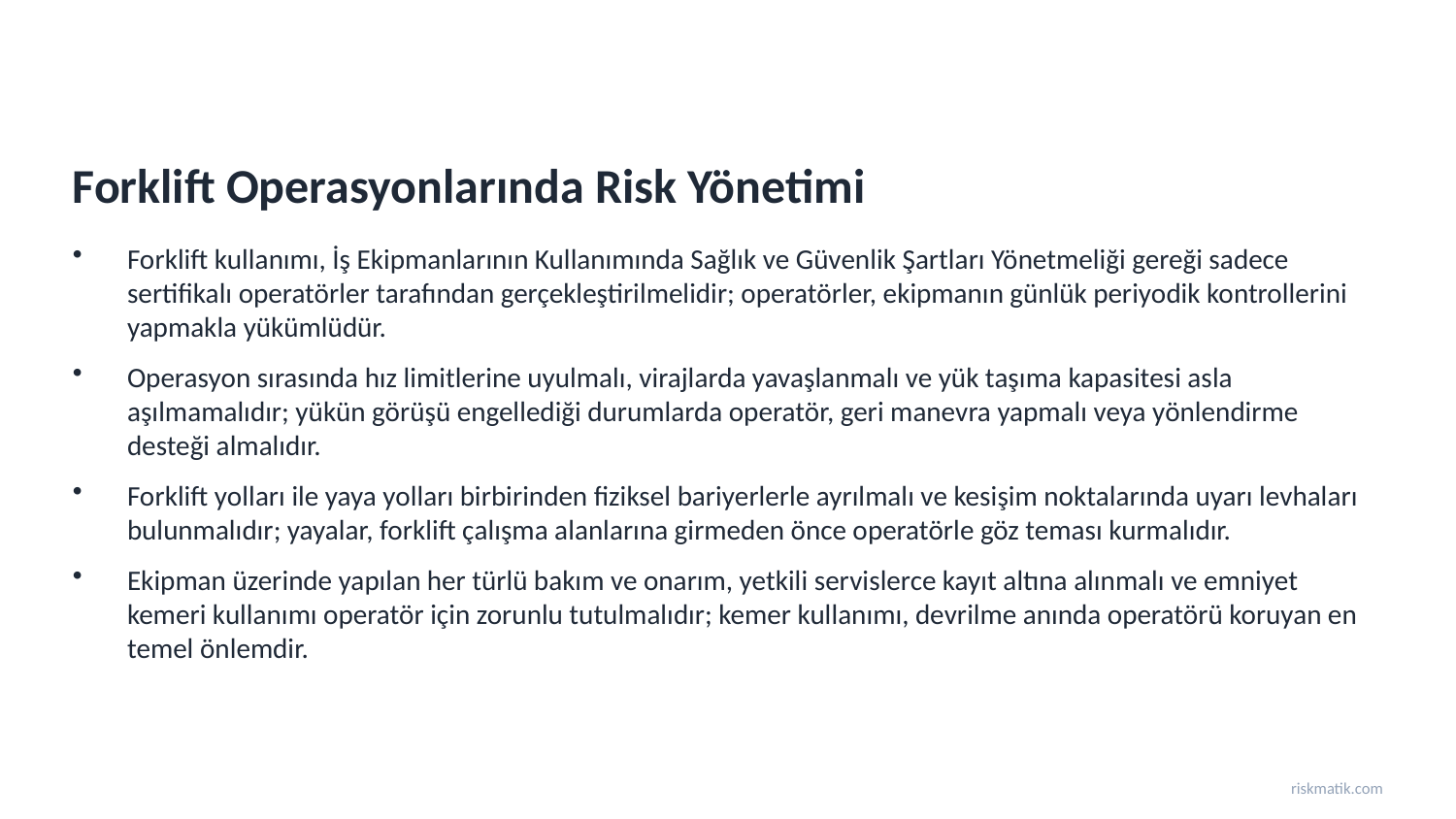

Forklift Operasyonlarında Risk Yönetimi
Forklift kullanımı, İş Ekipmanlarının Kullanımında Sağlık ve Güvenlik Şartları Yönetmeliği gereği sadece sertifikalı operatörler tarafından gerçekleştirilmelidir; operatörler, ekipmanın günlük periyodik kontrollerini yapmakla yükümlüdür.
Operasyon sırasında hız limitlerine uyulmalı, virajlarda yavaşlanmalı ve yük taşıma kapasitesi asla aşılmamalıdır; yükün görüşü engellediği durumlarda operatör, geri manevra yapmalı veya yönlendirme desteği almalıdır.
Forklift yolları ile yaya yolları birbirinden fiziksel bariyerlerle ayrılmalı ve kesişim noktalarında uyarı levhaları bulunmalıdır; yayalar, forklift çalışma alanlarına girmeden önce operatörle göz teması kurmalıdır.
Ekipman üzerinde yapılan her türlü bakım ve onarım, yetkili servislerce kayıt altına alınmalı ve emniyet kemeri kullanımı operatör için zorunlu tutulmalıdır; kemer kullanımı, devrilme anında operatörü koruyan en temel önlemdir.
riskmatik.com